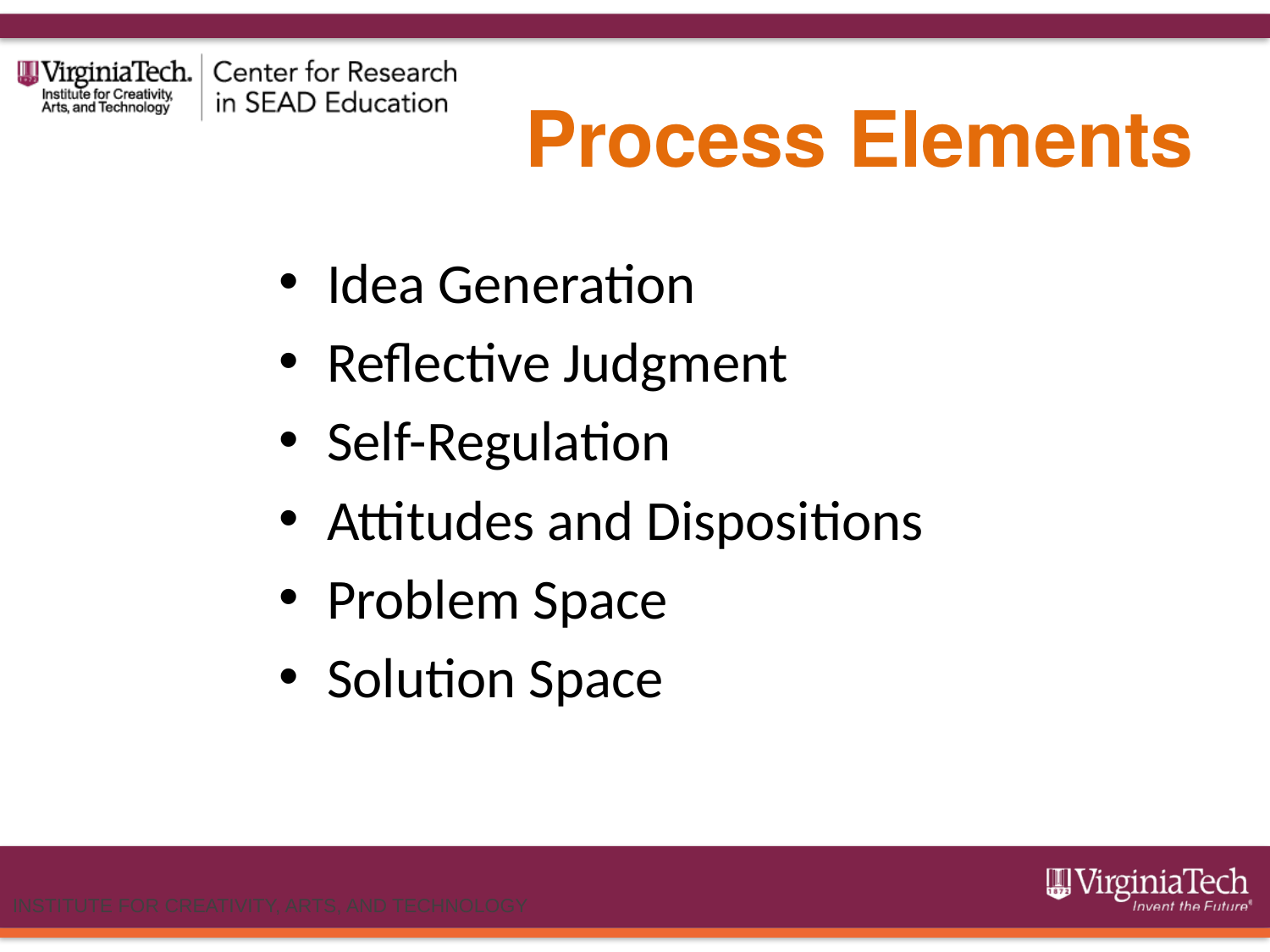

# Process Elements
Idea Generation
Reflective Judgment
Self-Regulation
Attitudes and Dispositions
Problem Space
Solution Space

INSTITUTE FOR CREATIVITY, ARTS, AND TECHNOLOGY